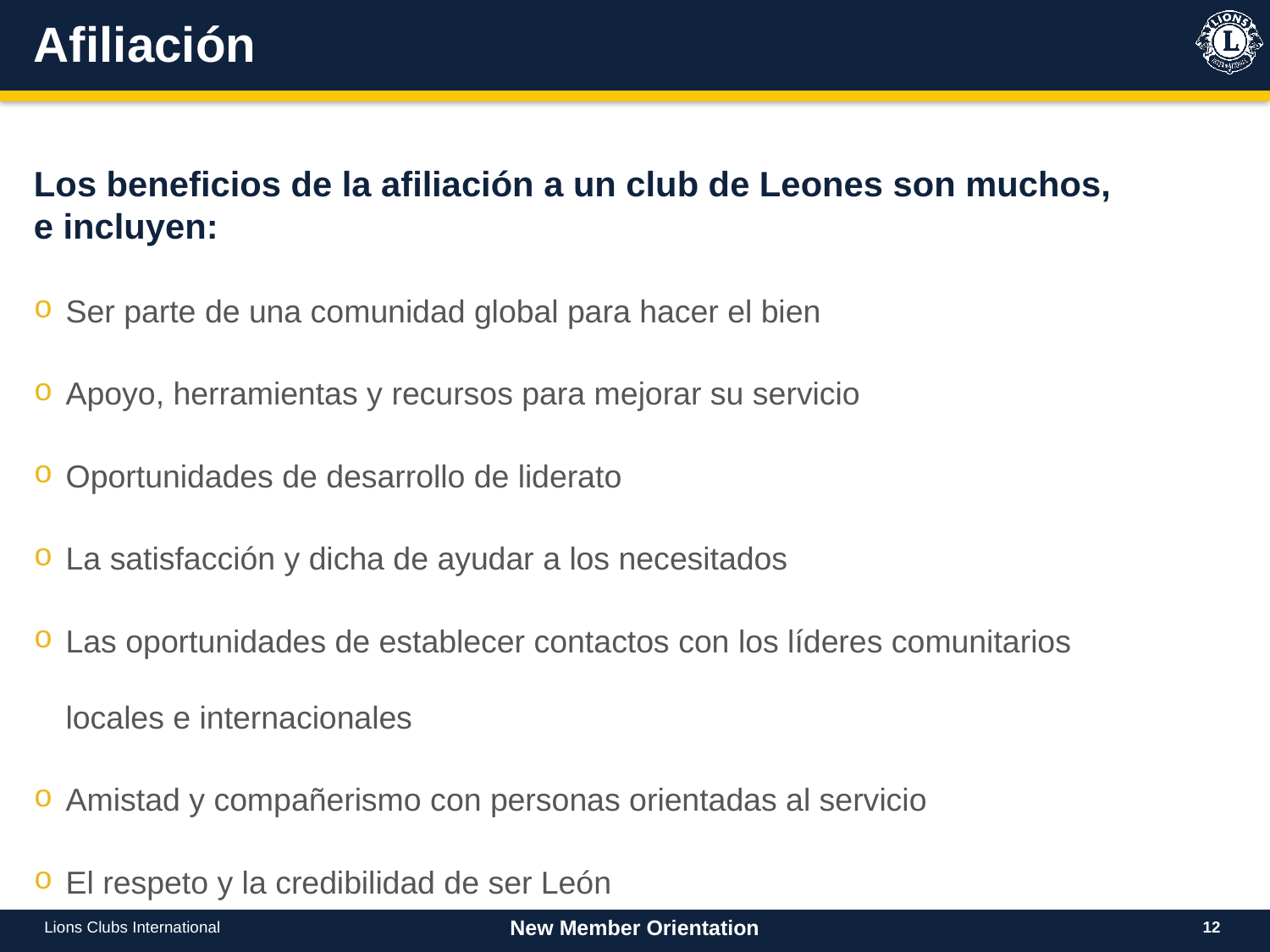

# Afiliación
Los beneficios de la afiliación a un club de Leones son muchos,
e incluyen:
Ser parte de una comunidad global para hacer el bien
Apoyo, herramientas y recursos para mejorar su servicio
Oportunidades de desarrollo de liderato
La satisfacción y dicha de ayudar a los necesitados
Las oportunidades de establecer contactos con los líderes comunitarios locales e internacionales
Amistad y compañerismo con personas orientadas al servicio
El respeto y la credibilidad de ser León